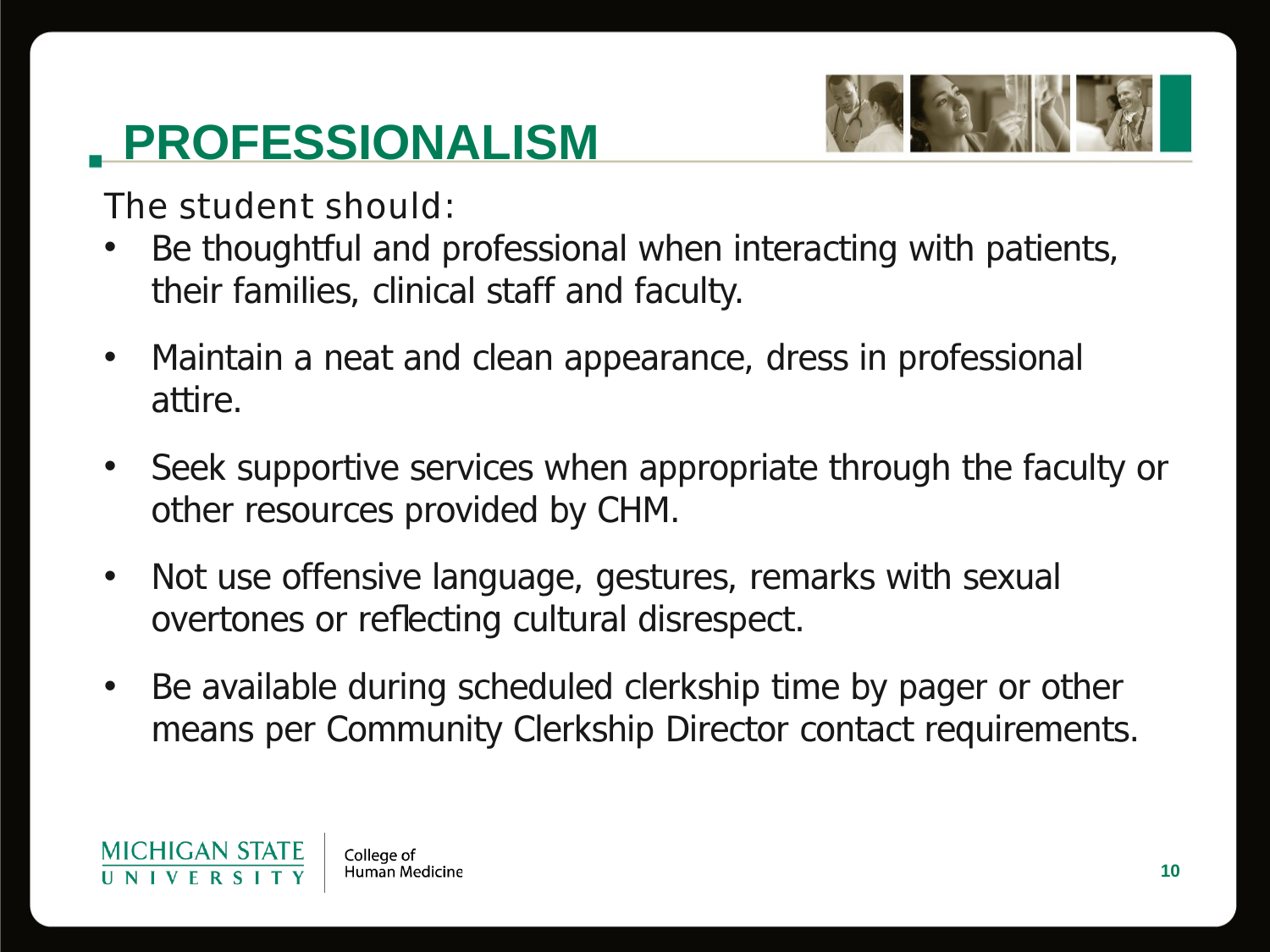

# PROFESSIONALISM

The student should:
Be thoughtful and professional when interacting with patients, their families, clinical staff and faculty.

Maintain a neat and clean appearance, dress in professional attire.

Seek supportive services when appropriate through the faculty or other resources provided by CHM.

Not use offensive language, gestures, remarks with sexual overtones or reflecting cultural disrespect.

Be available during scheduled clerkship time by pager or other means per Community Clerkship Director contact requirements.
10